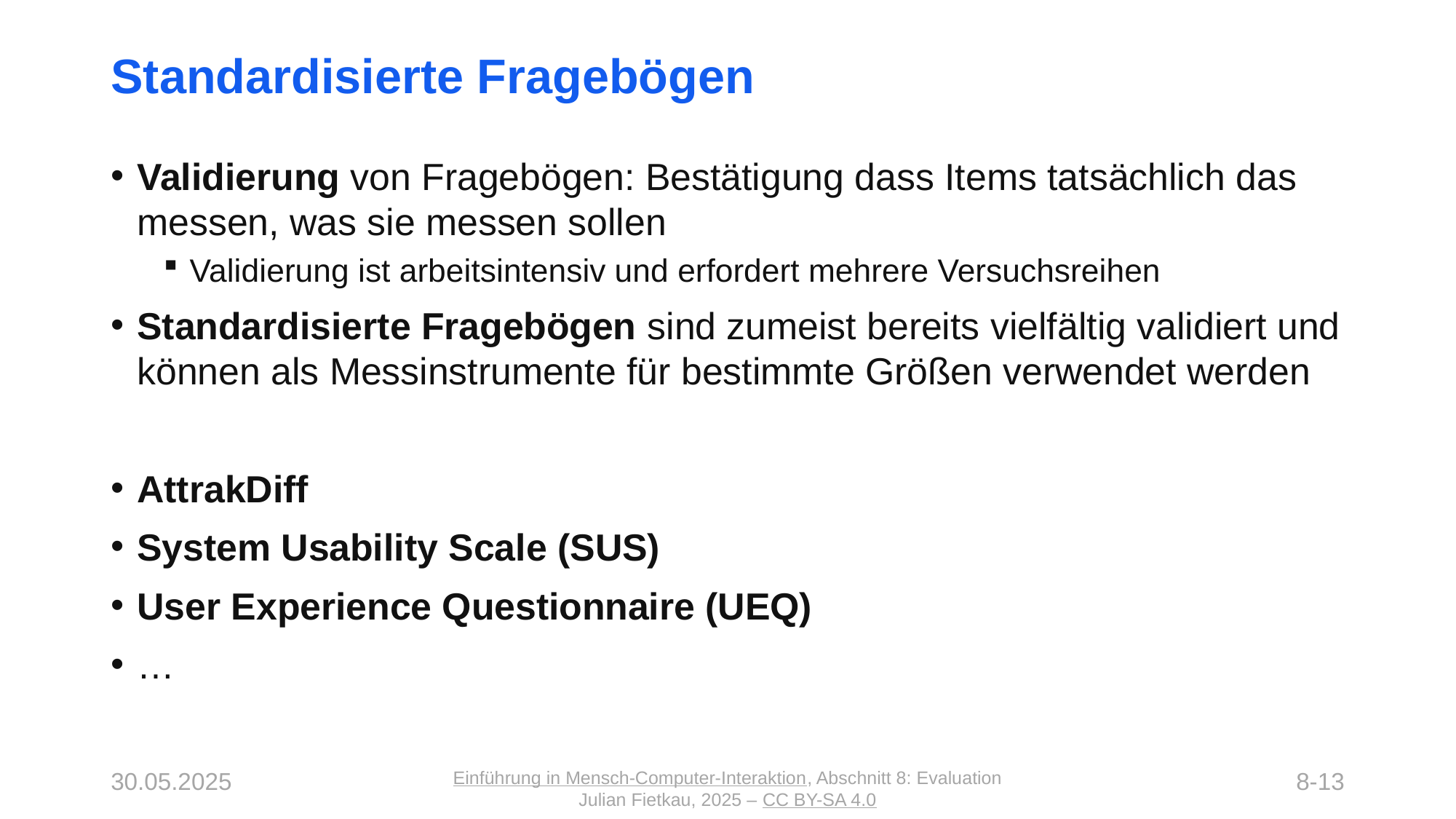

# Standardisierte Fragebögen
Validierung von Fragebögen: Bestätigung dass Items tatsächlich das messen, was sie messen sollen
Validierung ist arbeitsintensiv und erfordert mehrere Versuchsreihen
Standardisierte Fragebögen sind zumeist bereits vielfältig validiert und können als Messinstrumente für bestimmte Größen verwendet werden

AttrakDiff
System Usability Scale (SUS)
User Experience Questionnaire (UEQ)
…